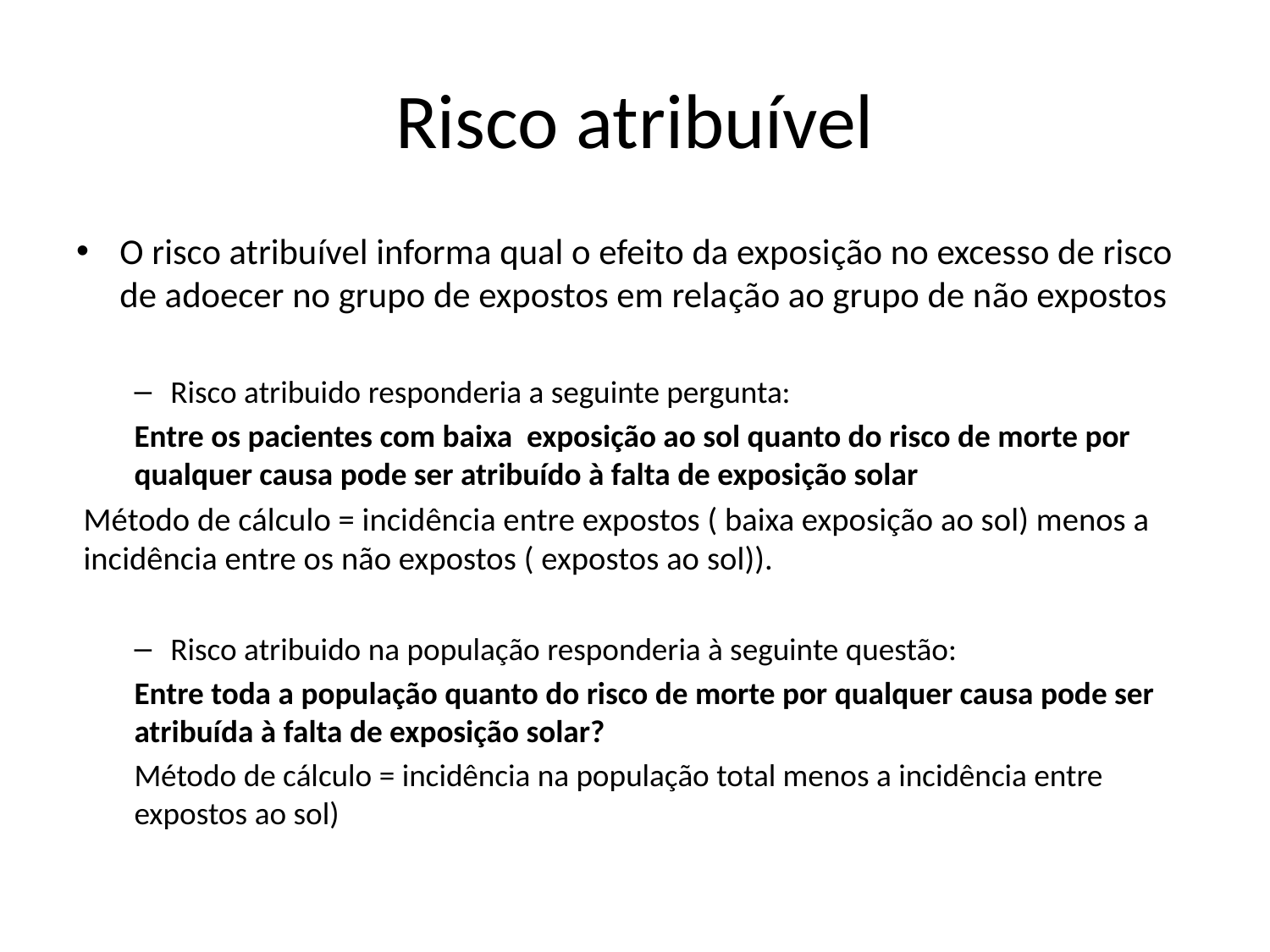

# Risco atribuível
O risco atribuível informa qual o efeito da exposição no excesso de risco de adoecer no grupo de expostos em relação ao grupo de não expostos

Risco atribuido responderia a seguinte pergunta:
Entre os pacientes com baixa  exposição ao sol quanto do risco de morte por qualquer causa pode ser atribuído à falta de exposição solar
		Método de cálculo = incidência entre expostos ( baixa exposição ao sol) menos a incidência entre os não expostos ( expostos ao sol)).

Risco atribuido na população responderia à seguinte questão:
Entre toda a população quanto do risco de morte por qualquer causa pode ser atribuída à falta de exposição solar?
		Método de cálculo = incidência na população total menos a incidência entre expostos ao sol)